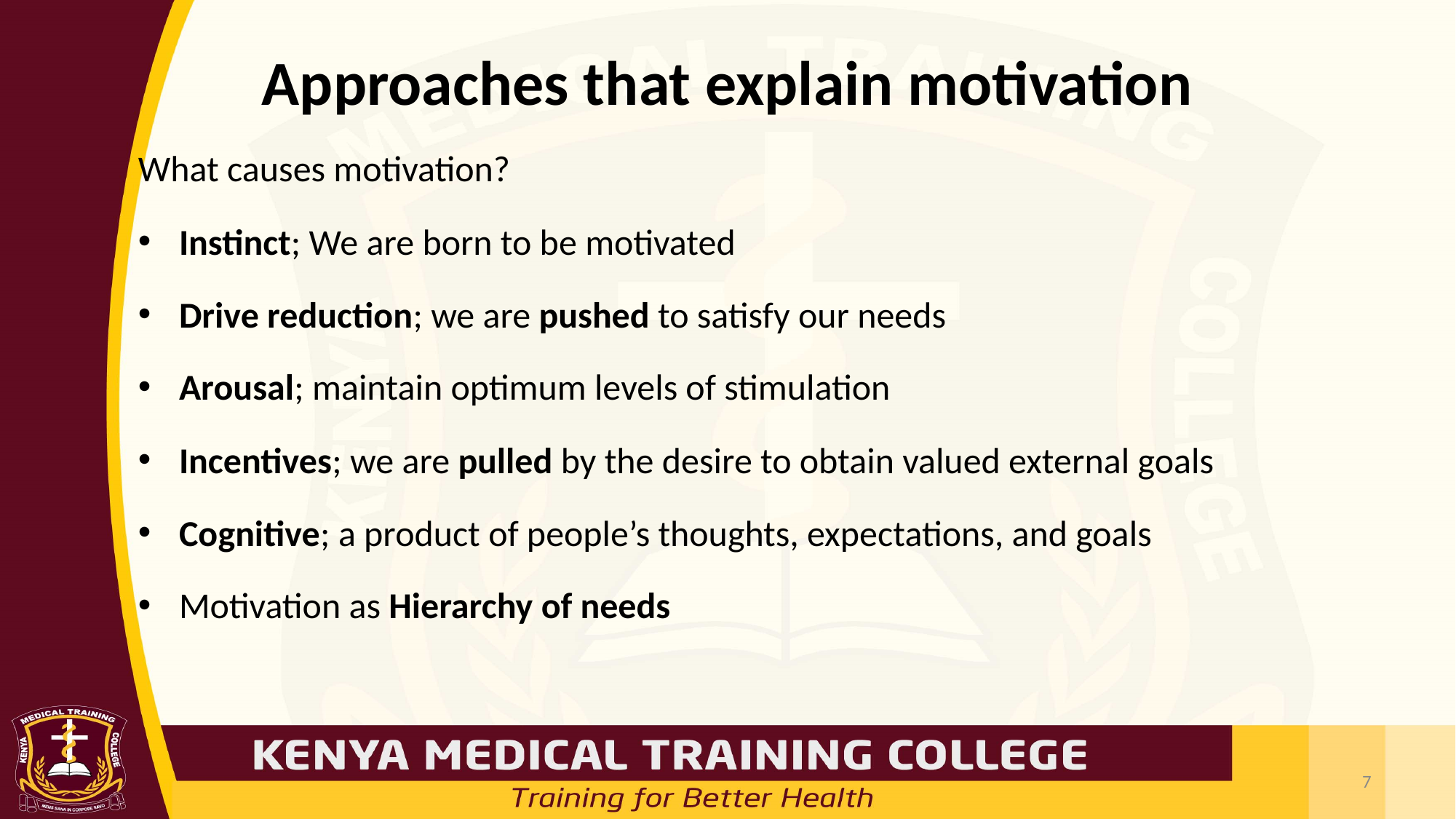

# Approaches that explain motivation
What causes motivation?
Instinct; We are born to be motivated
Drive reduction; we are pushed to satisfy our needs
Arousal; maintain optimum levels of stimulation
Incentives; we are pulled by the desire to obtain valued external goals
Cognitive; a product of people’s thoughts, expectations, and goals
Motivation as Hierarchy of needs

7